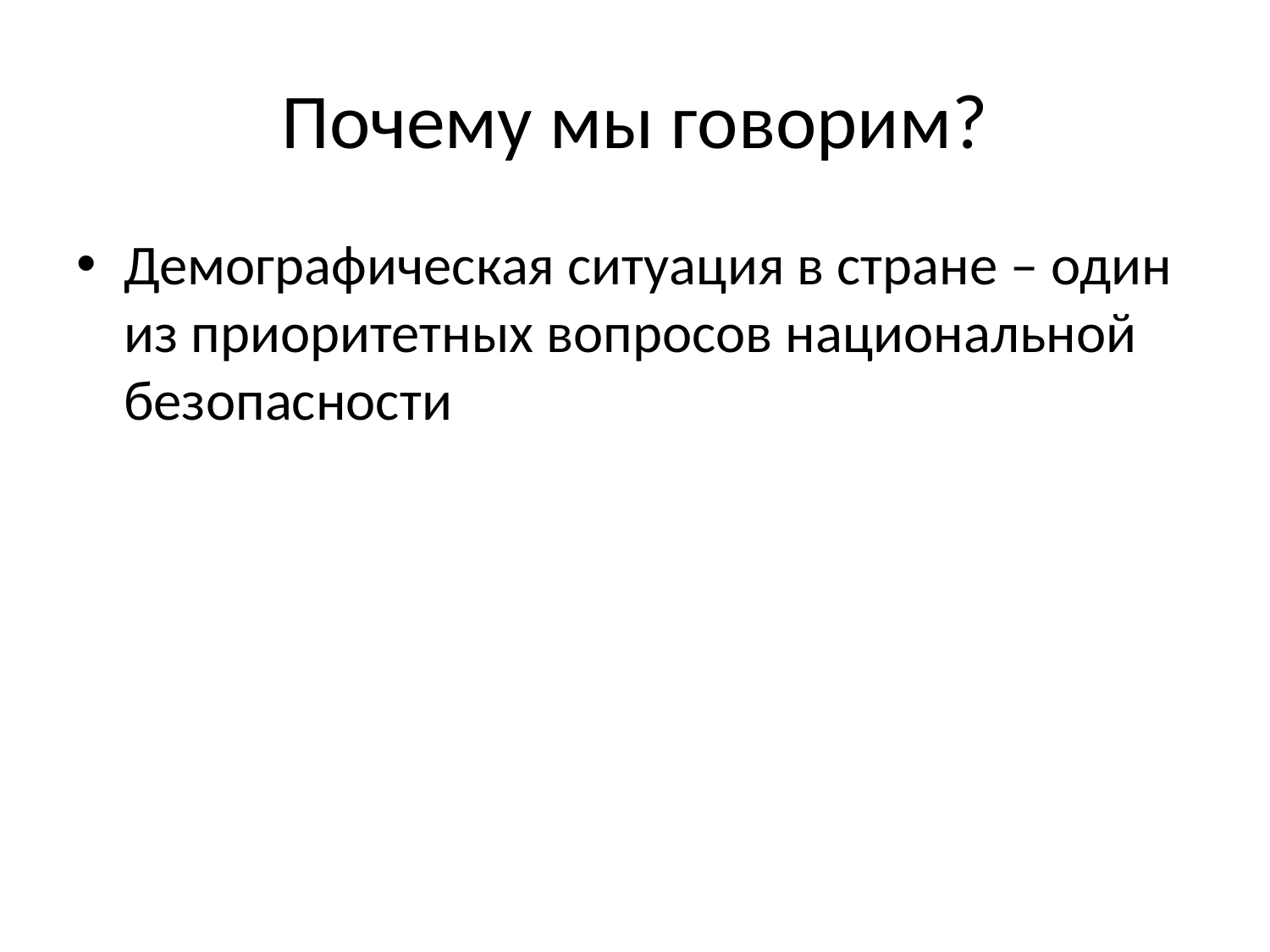

# Почему мы говорим?
Демографическая ситуация в стране – один из приоритетных вопросов национальной безопасности